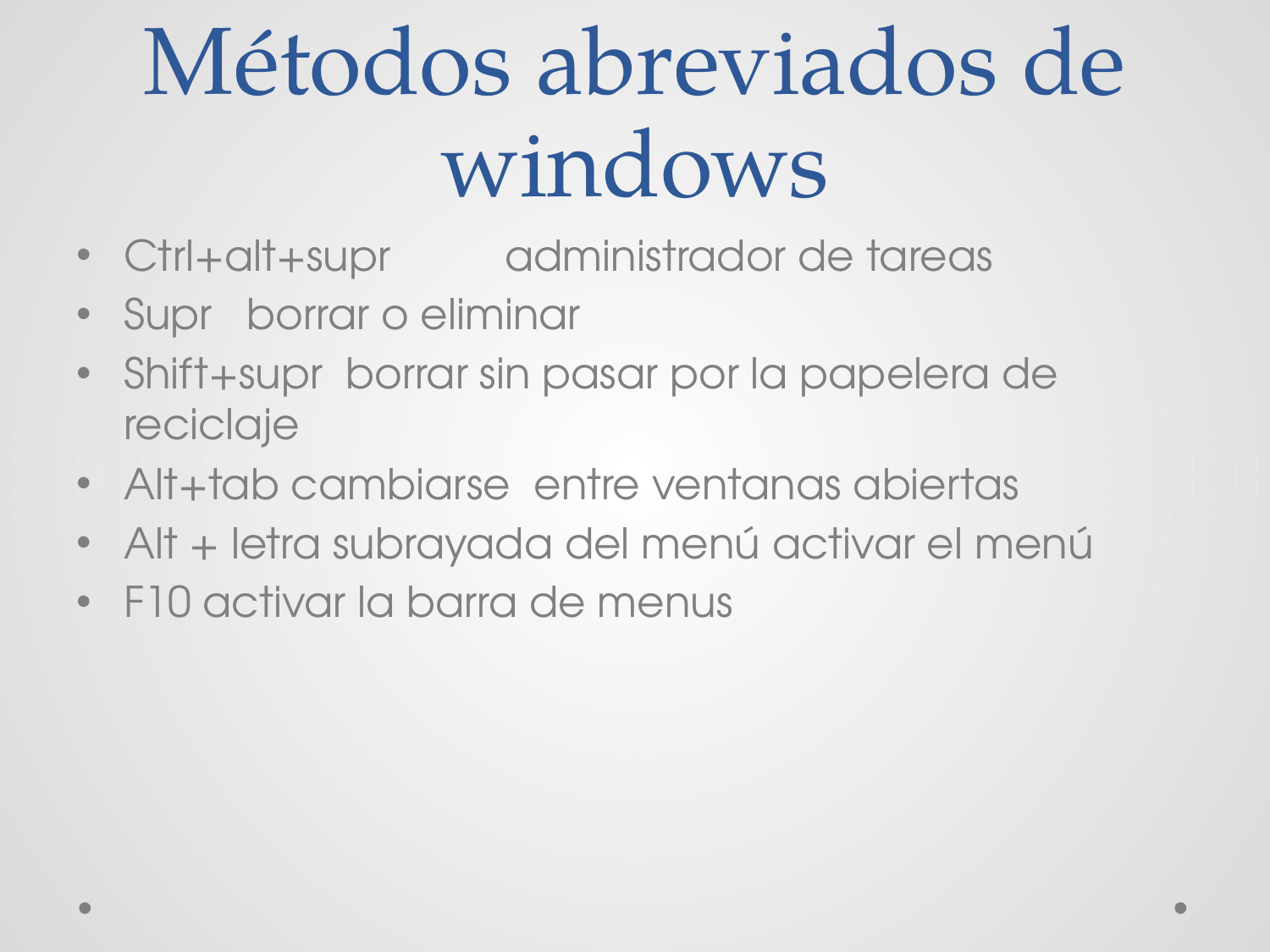

# Métodos abreviados de windows
Ctrl+alt+supr	administrador de tareas
Supr   borrar o eliminar
Shift+supr  borrar sin pasar por la papelera de reciclaje
Alt+tab cambiarse  entre ventanas abiertas
Alt + letra subrayada del menú activar el menú
F10 activar la barra de menus